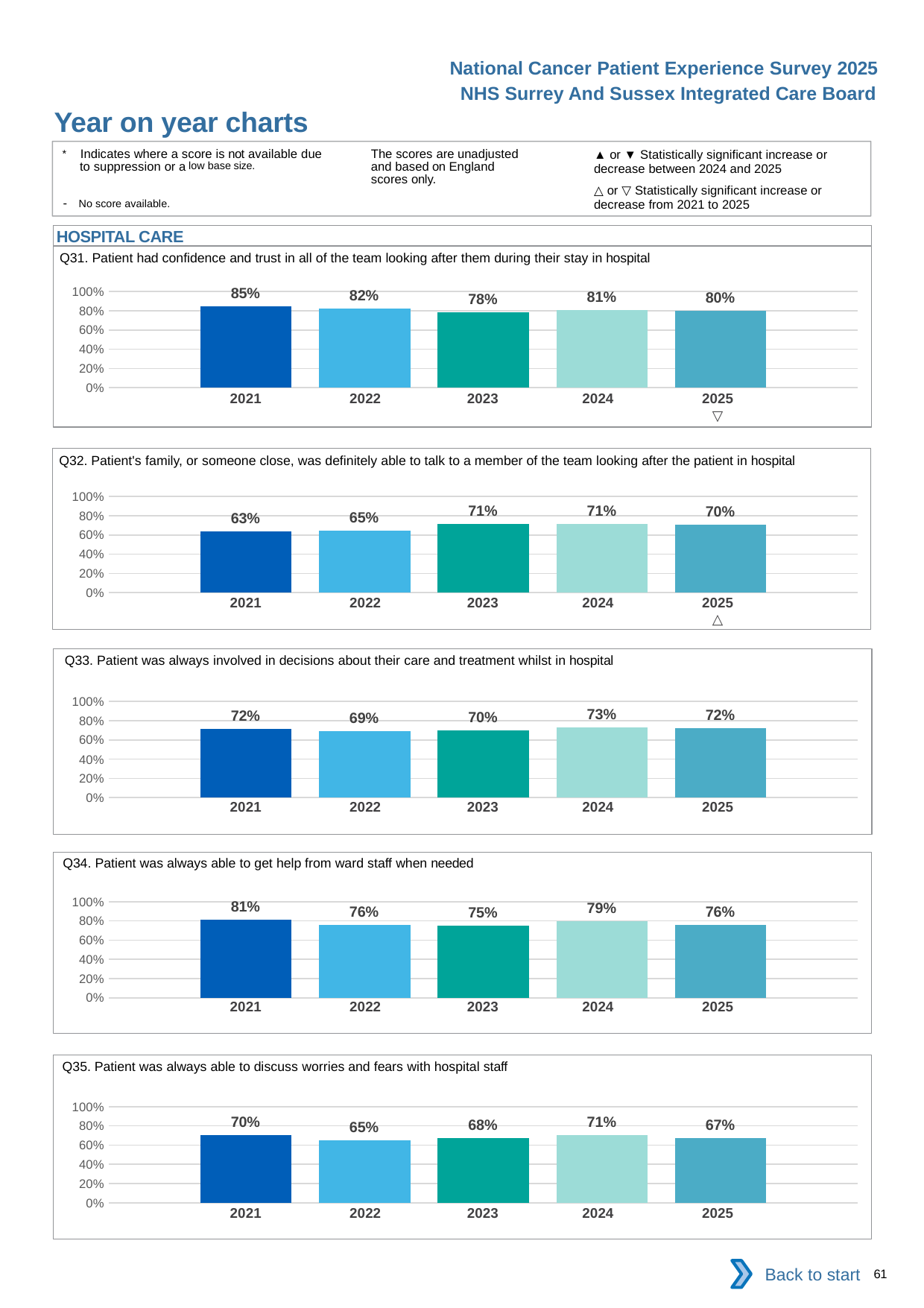

National Cancer Patient Experience Survey 2025
NHS Surrey And Sussex Integrated Care Board
Year on year charts (6)

The scores are unadjusted and based on England scores only.
*  Indicates where a score is not available due to suppression or a low base size.
- No score available.
▲ or ▼ Statistically significant increase or decrease between 2024 and 2025
△ or ▽ Statistically significant increase or decrease from 2021 to 2025
HOSPITAL CARE
Q31. Patient had confidence and trust in all of the team looking after them during their stay in hospital

### Chart

| Category | 2021 | 2022 | 2023 | 2024 | 2025 |
|---|---|---|---|---|---|
| Category 1 | 0.8477865 | 0.8211654 | 0.7829849 | 0.8107324 | 0.7995766 |
| 2021 | 2022 | 2023 | 2024 | 2025 |
| --- | --- | --- | --- | --- |
|  |  |  |  | ▽ |
Q32. Patient's family, or someone close, was definitely able to talk to a member of the team looking after the patient in hospital

### Chart

| Category | 2021 | 2022 | 2023 | 2024 | 2025 |
|---|---|---|---|---|---|
| Category 1 | 0.6345853 | 0.6479113 | 0.7109515 | 0.7137809 | 0.7030142 |
| 2021 | 2022 | 2023 | 2024 | 2025 |
| --- | --- | --- | --- | --- |
|  |  |  |  | △ |
Q33. Patient was always involved in decisions about their care and treatment whilst in hospital

### Chart

| Category | 2021 | 2022 | 2023 | 2024 | 2025 |
|---|---|---|---|---|---|
| Category 1 | 0.717486 | 0.6911564 | 0.6996337 | 0.7282851 | 0.7221823 |
| 2021 | 2022 | 2023 | 2024 | 2025 |
| --- | --- | --- | --- | --- |
|  |  |  |  |  |
Q34. Patient was always able to get help from ward staff when needed

### Chart

| Category | 2021 | 2022 | 2023 | 2024 | 2025 |
|---|---|---|---|---|---|
| Category 1 | 0.809613 | 0.7599725 | 0.7509211 | 0.7946824 | 0.7572046 |
| 2021 | 2022 | 2023 | 2024 | 2025 |
| --- | --- | --- | --- | --- |
|  |  |  |  |  |
Q35. Patient was always able to discuss worries and fears with hospital staff

### Chart

| Category | 2021 | 2022 | 2023 | 2024 | 2025 |
|---|---|---|---|---|---|
| Category 1 | 0.7033248 | 0.6486676 | 0.6758832 | 0.7067381 | 0.6741071 |
| 2021 | 2022 | 2023 | 2024 | 2025 |
| --- | --- | --- | --- | --- |
|  |  |  |  |  |
Back to start

61